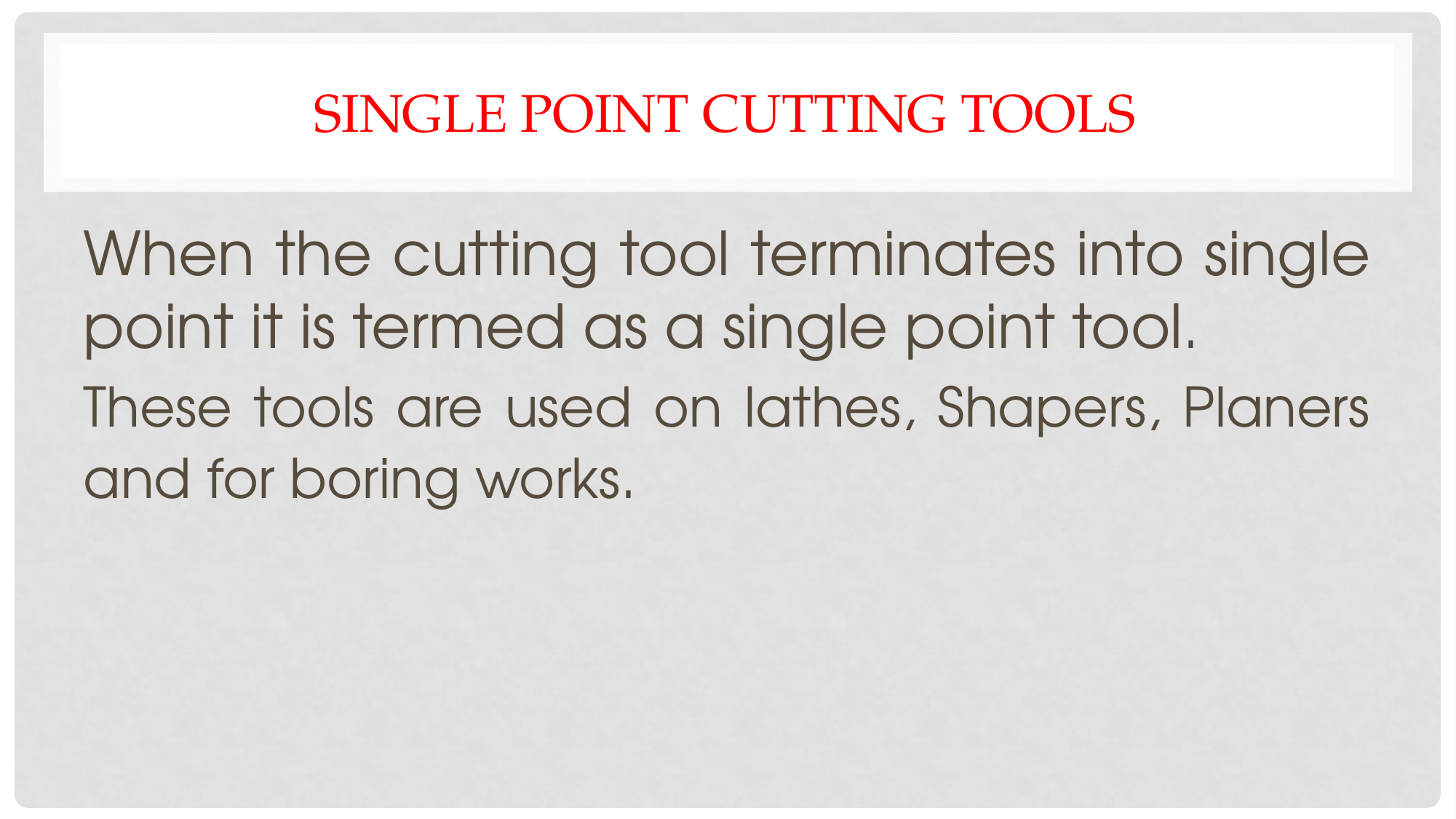

# Single Point Cutting Tools
When the cutting tool terminates into single point it is termed as a single point tool.
These tools are used on lathes, Shapers, Planers and for boring works.